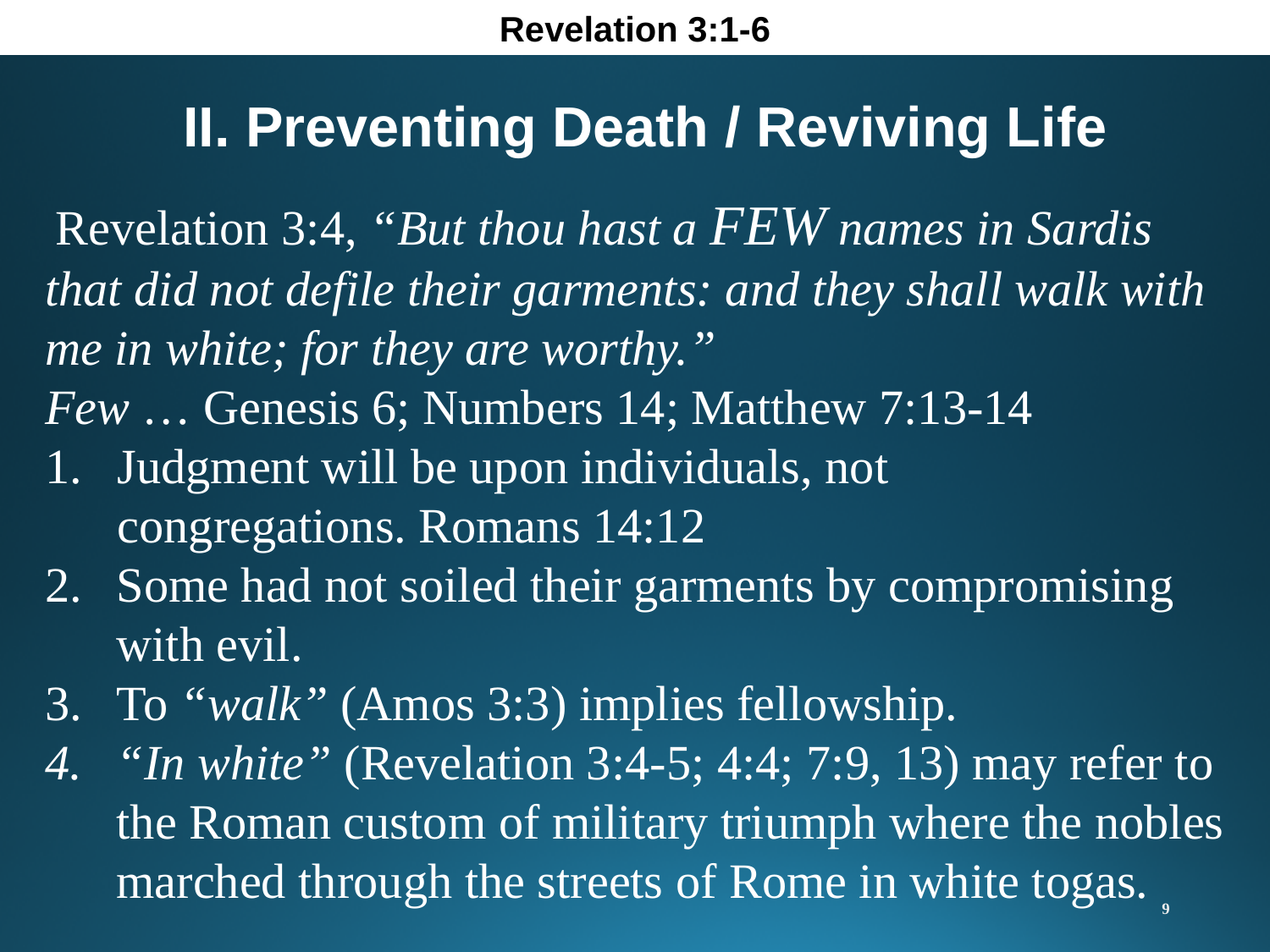

Revelation 3:1-6
II. Preventing Death / Reviving Life
 Revelation 3:4, “But thou hast a FEW names in Sardis that did not defile their garments: and they shall walk with me in white; for they are worthy.”
Few … Genesis 6; Numbers 14; Matthew 7:13-14
1.	Judgment will be upon individuals, not 	congregations. Romans 14:12
Some had not soiled their garments by compromising with evil.
To “walk” (Amos 3:3) implies fellowship.
“In white” (Revelation 3:4-5; 4:4; 7:9, 13) may refer to the Roman custom of military triumph where the nobles marched through the streets of Rome in white togas.
9